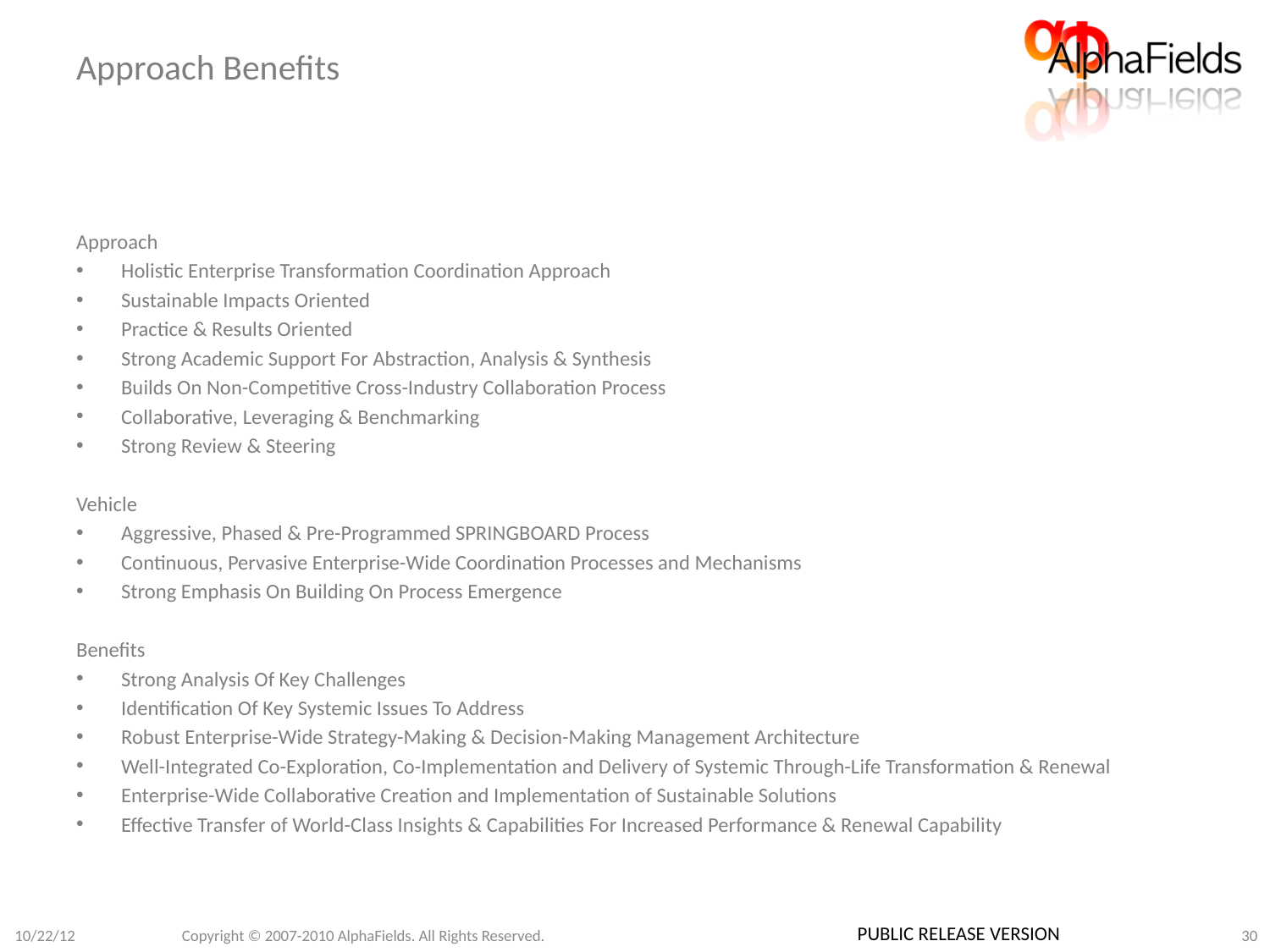

# Approach Benefits
Approach
Holistic Enterprise Transformation Coordination Approach
Sustainable Impacts Oriented
Practice & Results Oriented
Strong Academic Support For Abstraction, Analysis & Synthesis
Builds On Non-Competitive Cross-Industry Collaboration Process
Collaborative, Leveraging & Benchmarking
Strong Review & Steering

Vehicle
Aggressive, Phased & Pre-Programmed SPRINGBOARD Process
Continuous, Pervasive Enterprise-Wide Coordination Processes and Mechanisms
Strong Emphasis On Building On Process Emergence

Benefits
Strong Analysis Of Key Challenges
Identification Of Key Systemic Issues To Address
Robust Enterprise-Wide Strategy-Making & Decision-Making Management Architecture
Well-Integrated Co-Exploration, Co-Implementation and Delivery of Systemic Through-Life Transformation & Renewal
Enterprise-Wide Collaborative Creation and Implementation of Sustainable Solutions
Effective Transfer of World-Class Insights & Capabilities For Increased Performance & Renewal Capability
10/22/12
Copyright © 2007-2010 AlphaFields. All Rights Reserved.
30